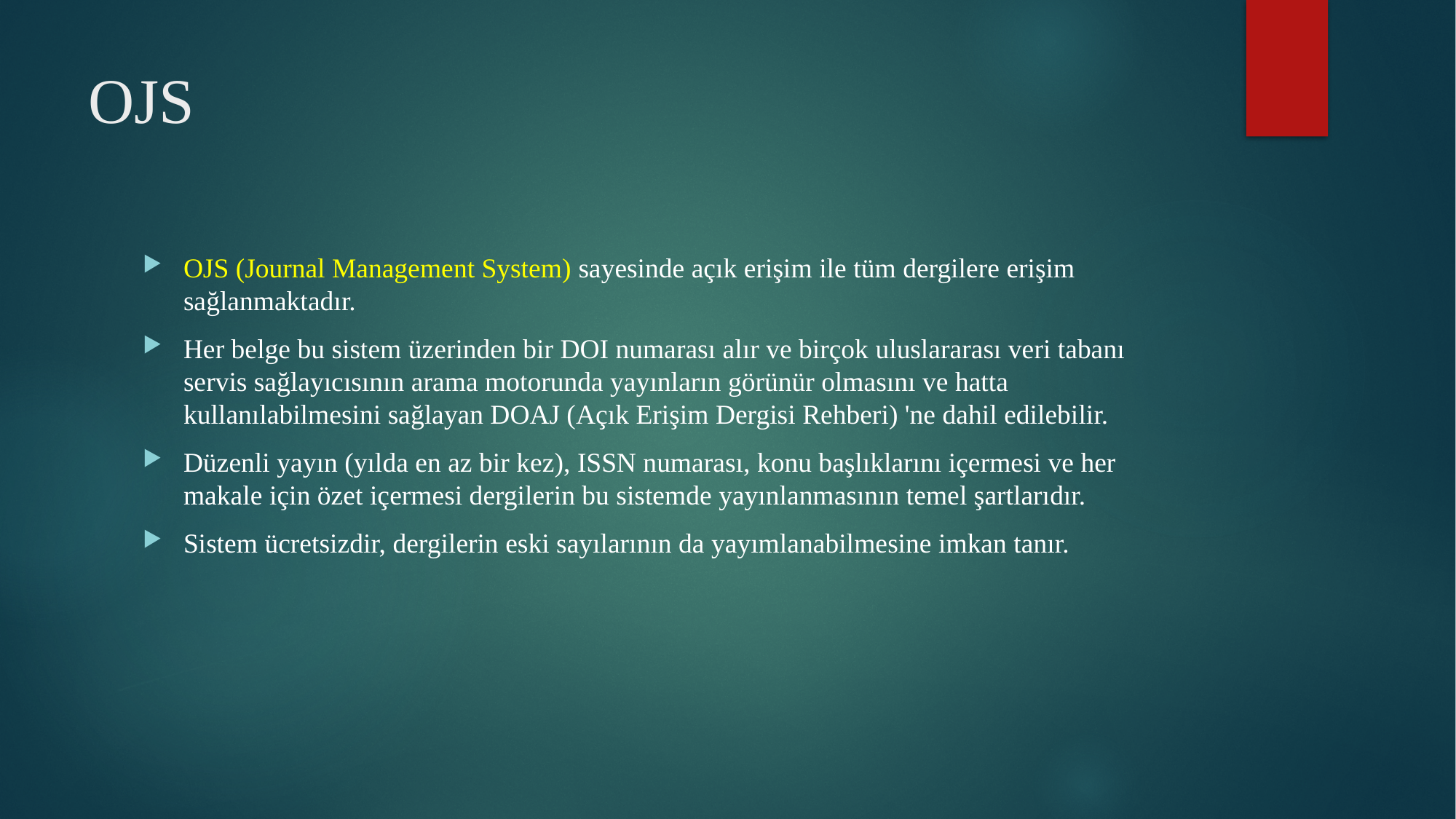

# OJS
OJS (Journal Management System) sayesinde açık erişim ile tüm dergilere erişim sağlanmaktadır.
Her belge bu sistem üzerinden bir DOI numarası alır ve birçok uluslararası veri tabanı servis sağlayıcısının arama motorunda yayınların görünür olmasını ve hatta kullanılabilmesini sağlayan DOAJ (Açık Erişim Dergisi Rehberi) 'ne dahil edilebilir.
Düzenli yayın (yılda en az bir kez), ISSN numarası, konu başlıklarını içermesi ve her makale için özet içermesi dergilerin bu sistemde yayınlanmasının temel şartlarıdır.
Sistem ücretsizdir, dergilerin eski sayılarının da yayımlanabilmesine imkan tanır.